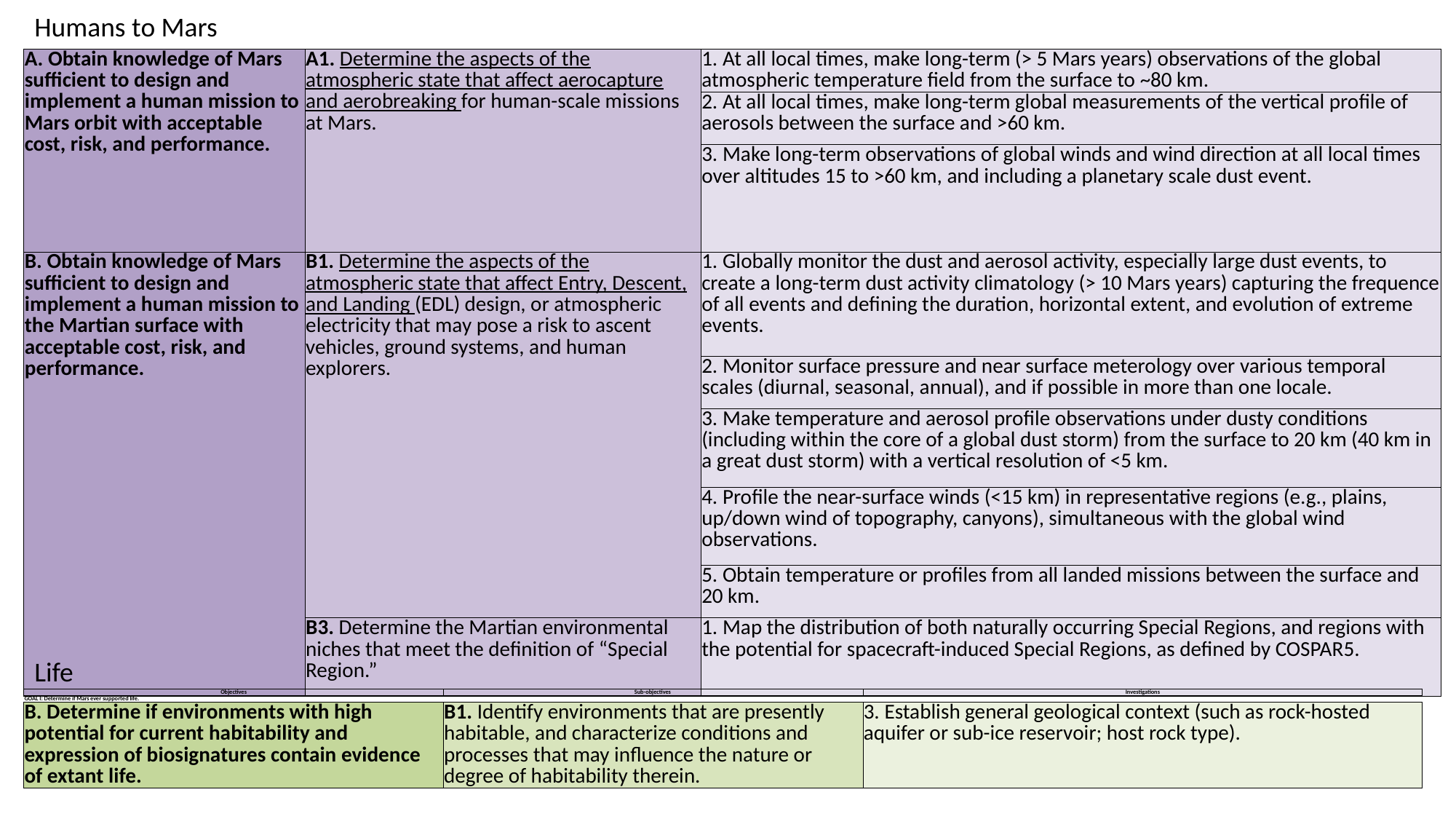

Humans to Mars
| A. Obtain knowledge of Mars sufficient to design and implement a human mission to Mars orbit with acceptable cost, risk, and performance. | A1. Determine the aspects of the atmospheric state that affect aerocapture and aerobreaking for human-scale missions at Mars. | 1. At all local times, make long-term (> 5 Mars years) observations of the global atmospheric temperature field from the surface to ~80 km. |
| --- | --- | --- |
|  |  | 2. At all local times, make long-term global measurements of the vertical profile of aerosols between the surface and >60 km. |
|  |  | 3. Make long-term observations of global winds and wind direction at all local times over altitudes 15 to >60 km, and including a planetary scale dust event. |
| B. Obtain knowledge of Mars sufficient to design and implement a human mission to the Martian surface with acceptable cost, risk, and performance. | B1. Determine the aspects of the atmospheric state that affect Entry, Descent, and Landing (EDL) design, or atmospheric electricity that may pose a risk to ascent vehicles, ground systems, and human explorers. | 1. Globally monitor the dust and aerosol activity, especially large dust events, to create a long-term dust activity climatology (> 10 Mars years) capturing the frequence of all events and defining the duration, horizontal extent, and evolution of extreme events. |
|  |  | 2. Monitor surface pressure and near surface meterology over various temporal scales (diurnal, seasonal, annual), and if possible in more than one locale. |
|  |  | 3. Make temperature and aerosol profile observations under dusty conditions (including within the core of a global dust storm) from the surface to 20 km (40 km in a great dust storm) with a vertical resolution of <5 km. |
|  |  | 4. Profile the near-surface winds (<15 km) in representative regions (e.g., plains, up/down wind of topography, canyons), simultaneous with the global wind observations. |
|  |  | 5. Obtain temperature or profiles from all landed missions between the surface and 20 km. |
|  | B3. Determine the Martian environmental niches that meet the definition of “Special Region.” | 1. Map the distribution of both naturally occurring Special Regions, and regions with the potential for spacecraft-induced Special Regions, as defined by COSPAR5. |
Life
| Objectives | Sub-objectives | Investigations |
| --- | --- | --- |
| GOAL I: Determine if Mars ever supported life. |  |  |
| B. Determine if environments with high potential for current habitability and expression of biosignatures contain evidence of extant life. | B1. Identify environments that are presently habitable, and characterize conditions and processes that may influence the nature or degree of habitability therein. | 3. Establish general geological context (such as rock-hosted aquifer or sub-ice reservoir; host rock type). |